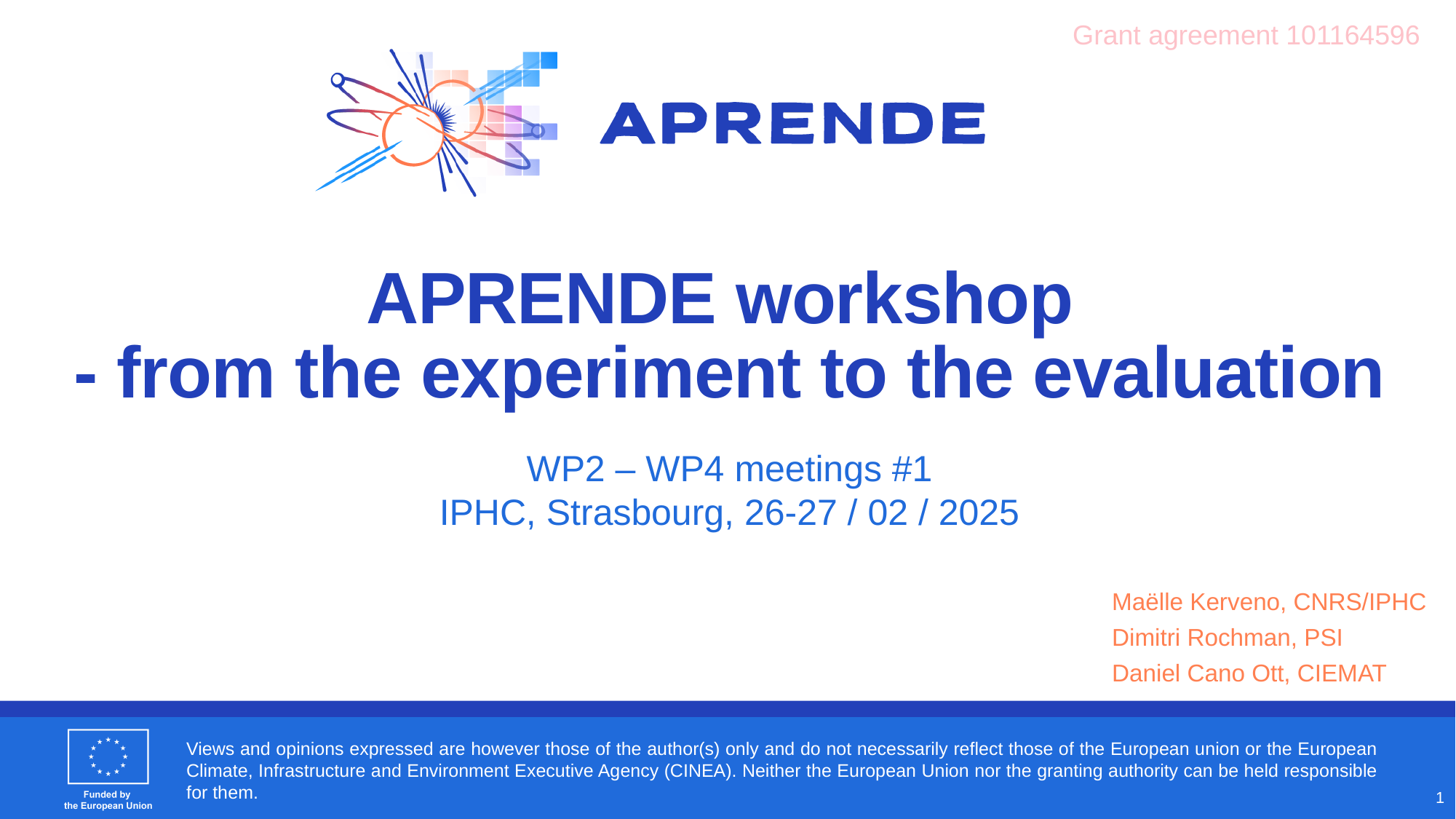

Grant agreement 101164596
# APRENDE workshop - from the experiment to the evaluation
WP2 – WP4 meetings #1
IPHC, Strasbourg, 26-27 / 02 / 2025
Maëlle Kerveno, CNRS/IPHC
Dimitri Rochman, PSI
Daniel Cano Ott, CIEMAT
1